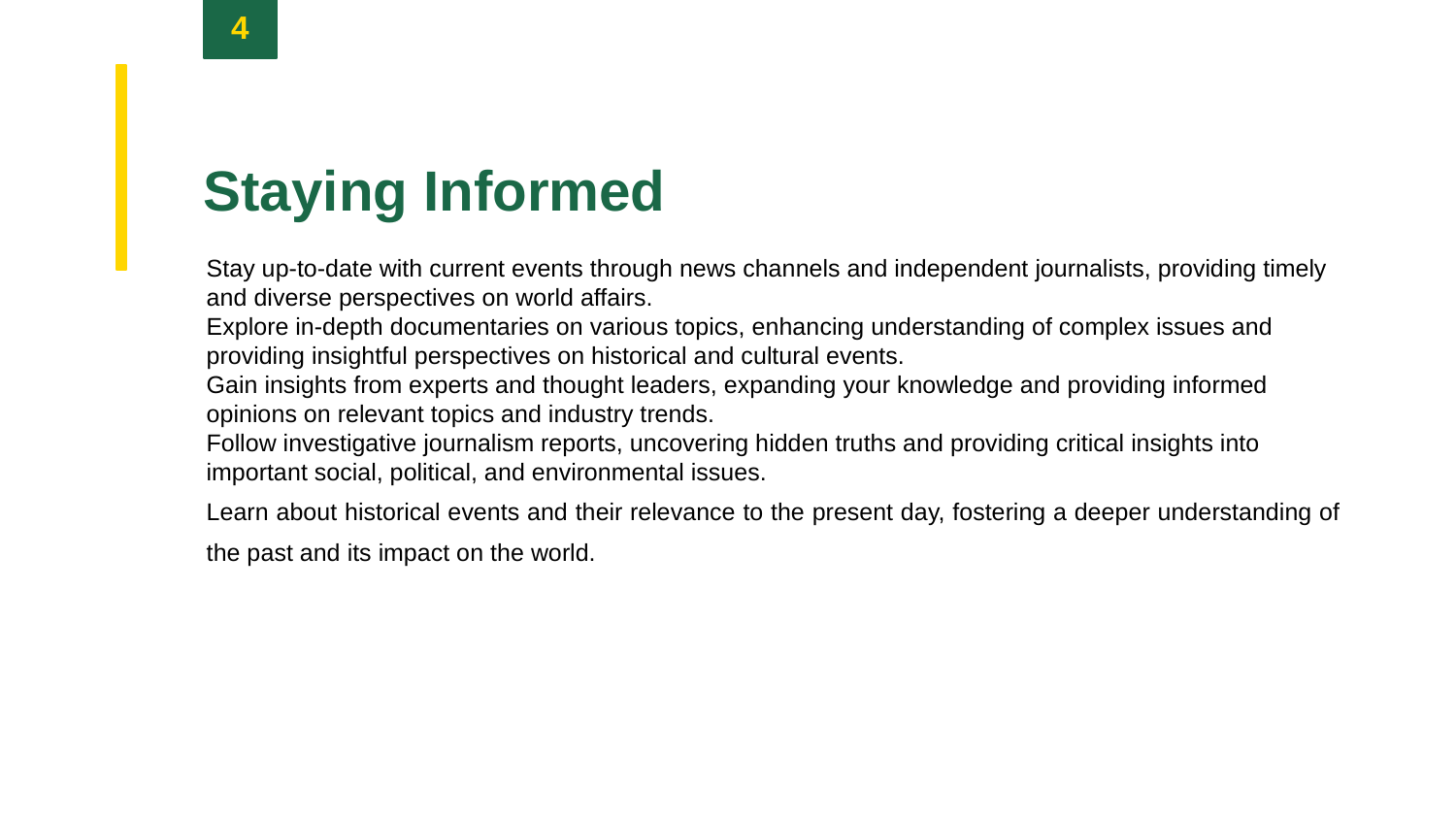

4

Staying Informed
Stay up-to-date with current events through news channels and independent journalists, providing timely and diverse perspectives on world affairs.
Explore in-depth documentaries on various topics, enhancing understanding of complex issues and providing insightful perspectives on historical and cultural events.
Gain insights from experts and thought leaders, expanding your knowledge and providing informed opinions on relevant topics and industry trends.
Follow investigative journalism reports, uncovering hidden truths and providing critical insights into important social, political, and environmental issues.
Learn about historical events and their relevance to the present day, fostering a deeper understanding of the past and its impact on the world.